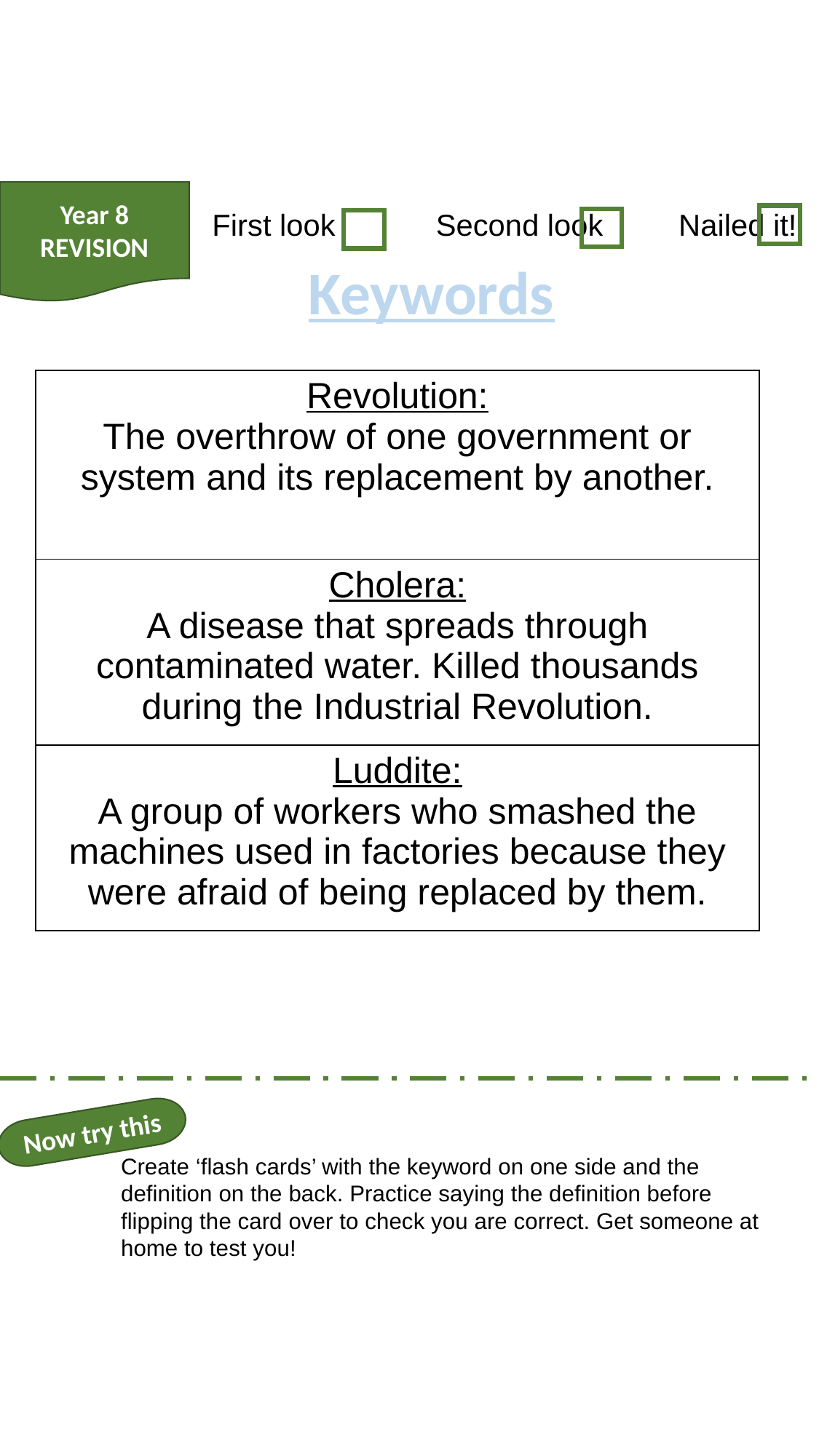

Year 8
REVISION
First look            Second look         Nailed it!

Keywords
| Revolution: The overthrow of one government or system and its replacement by another. |
| --- |
| Cholera: A disease that spreads through contaminated water. Killed thousands during the Industrial Revolution. |
| Luddite: A group of workers who smashed the machines used in factories because they were afraid of being replaced by them. |
Now try this
Create ‘flash cards’ with the keyword on one side and the definition on the back. Practice saying the definition before flipping the card over to check you are correct. Get someone at home to test you!